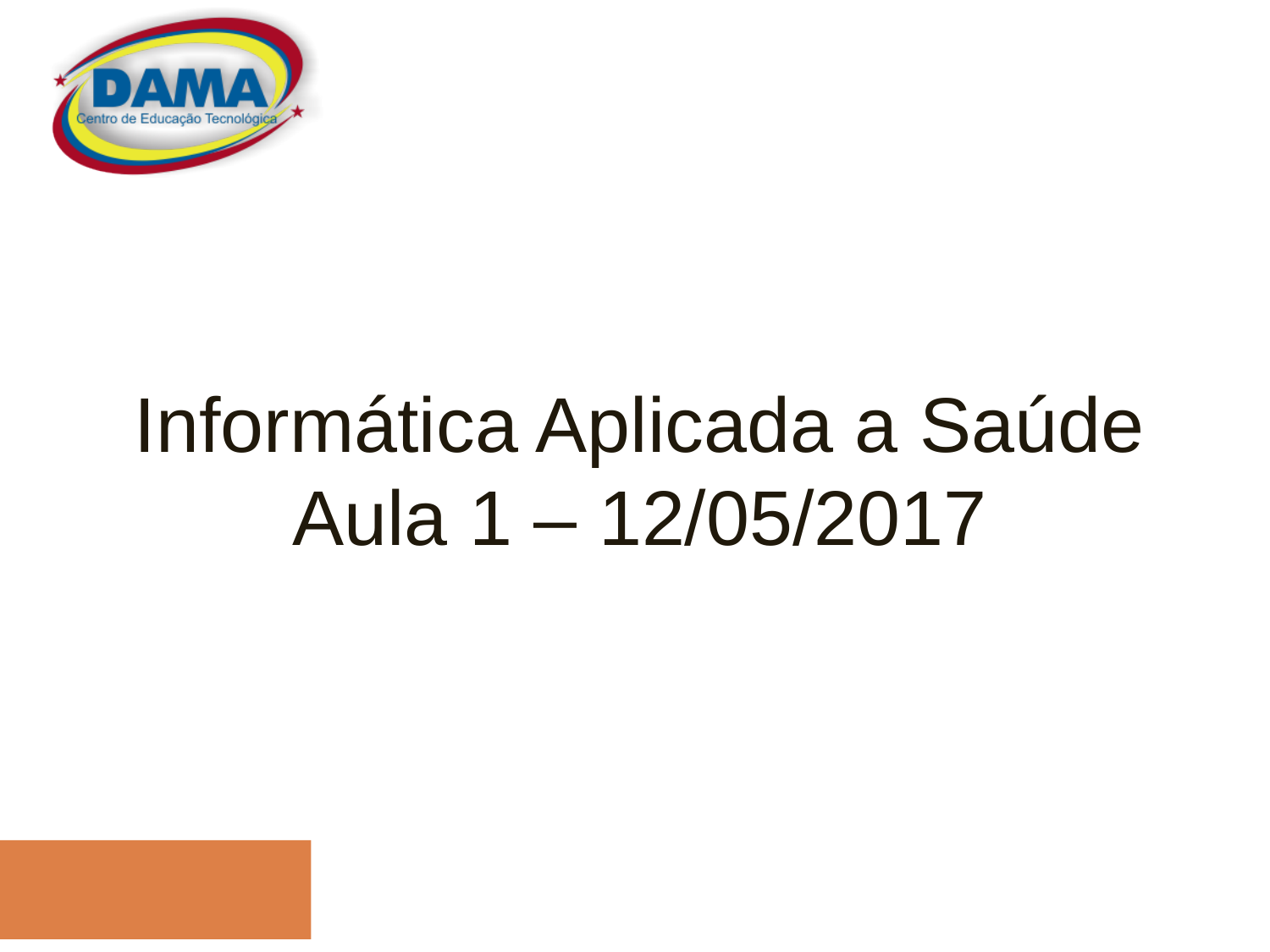

Informática Aplicada a Saúde
Aula 1 – 12/05/2017
Instrutor
Curso